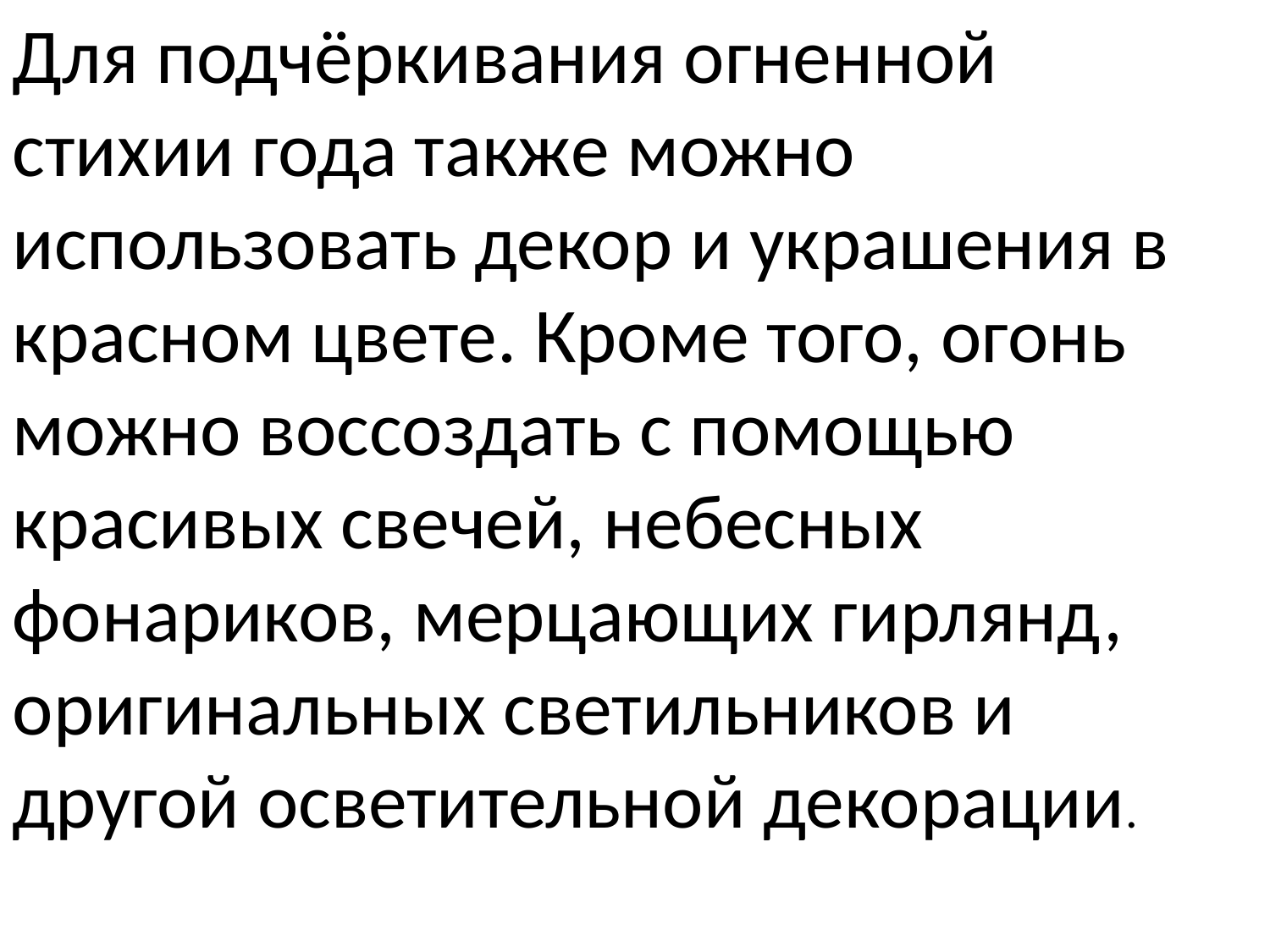

Для подчёркивания огненной стихии года также можно использовать декор и украшения в красном цвете. Кроме того, огонь можно воссоздать с помощью красивых свечей, небесных фонариков, мерцающих гирлянд, оригинальных светильников и другой осветительной декорации.